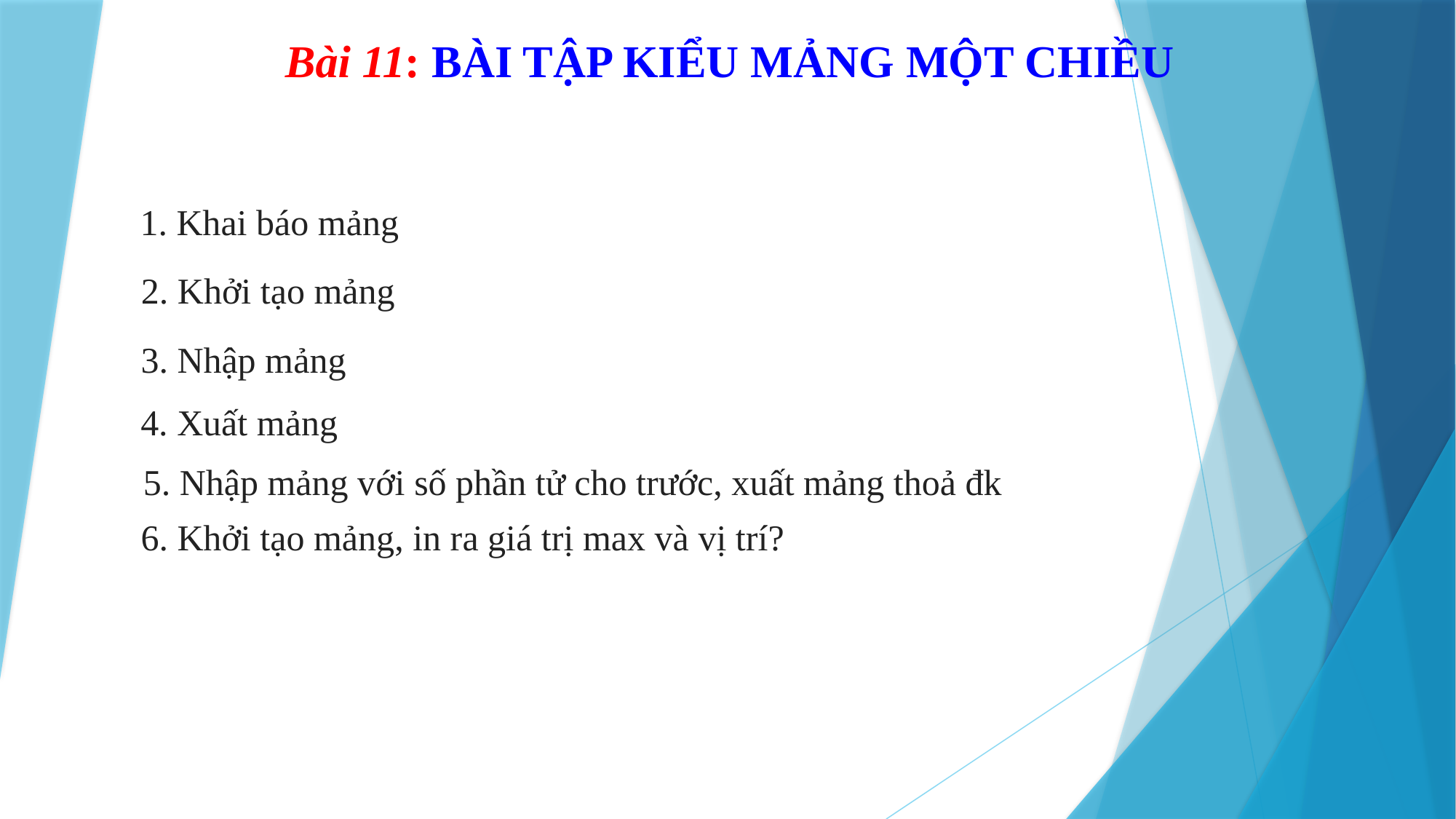

Bài 11: BÀI TẬP KIỂU MẢNG MỘT CHIỀU
1. Khai báo mảng
2. Khởi tạo mảng
3. Nhập mảng
4. Xuất mảng
5. Nhập mảng với số phần tử cho trước, xuất mảng thoả đk
6. Khởi tạo mảng, in ra giá trị max và vị trí?